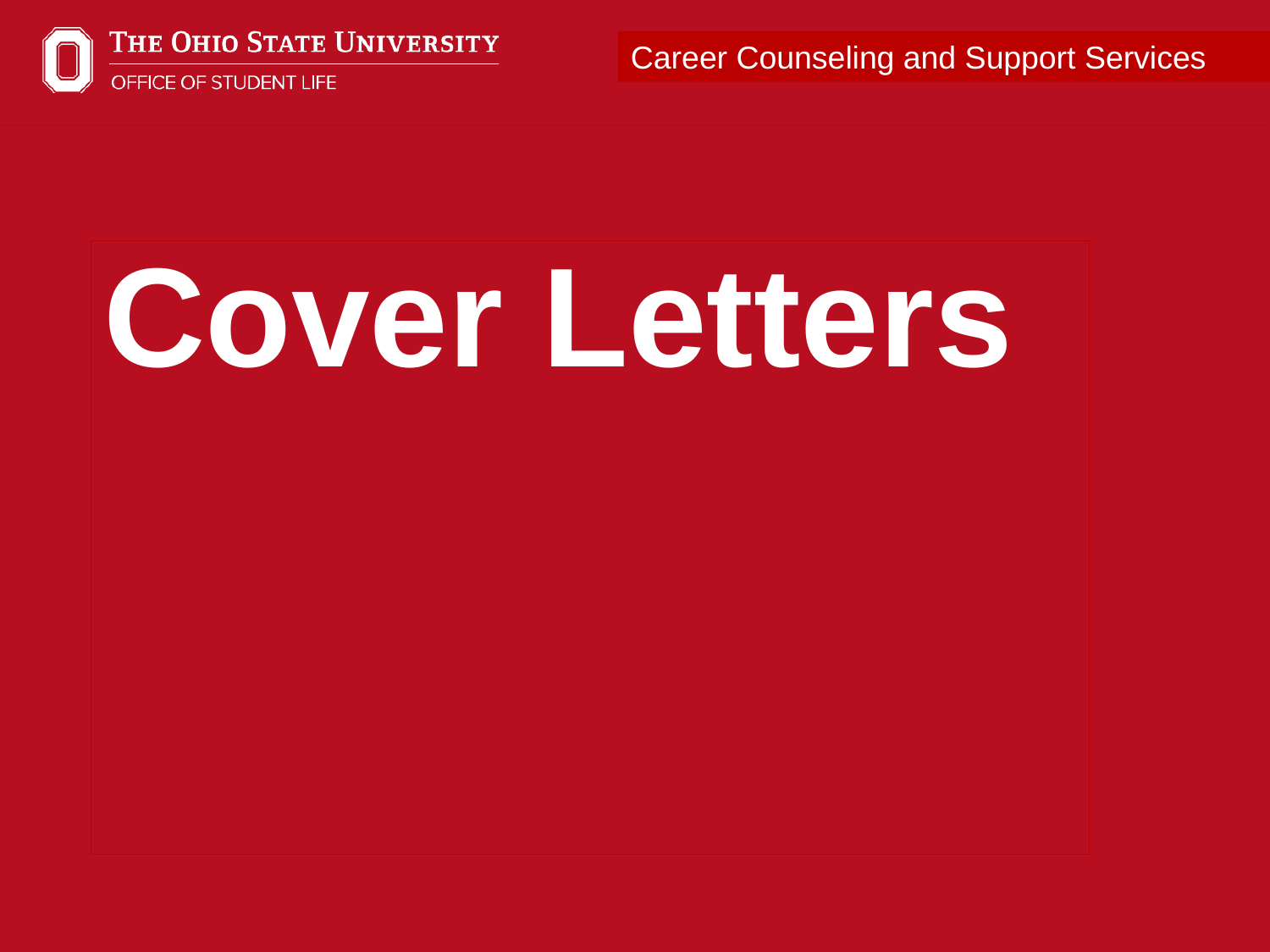

Career Counseling and Support Services
Cover Letters